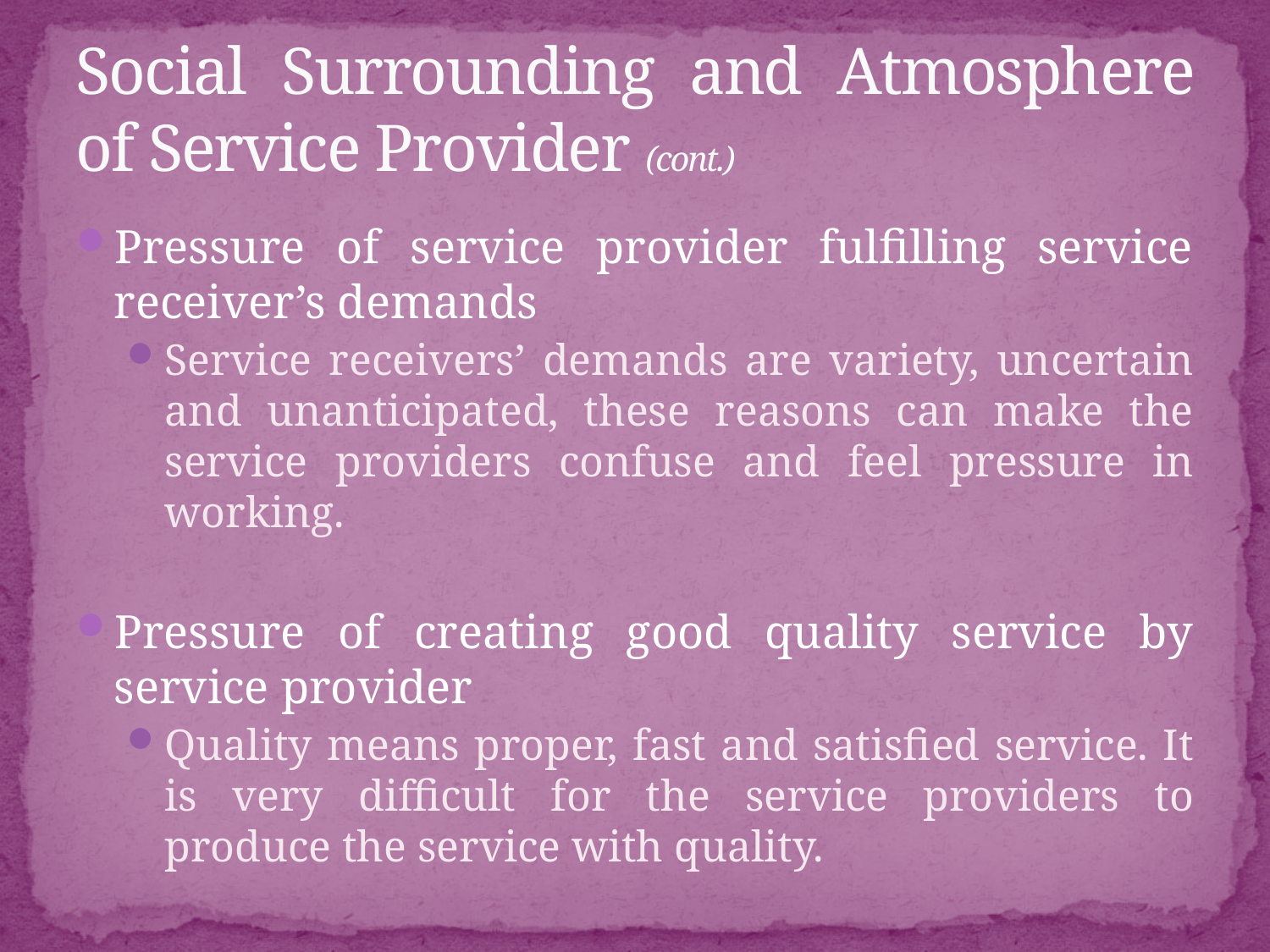

# Social Surrounding and Atmosphere of Service Provider (cont.)
Pressure of service provider fulfilling service receiver’s demands
Service receivers’ demands are variety, uncertain and unanticipated, these reasons can make the service providers confuse and feel pressure in working.

Pressure of creating good quality service by service provider
Quality means proper, fast and satisfied service. It is very difficult for the service providers to produce the service with quality.